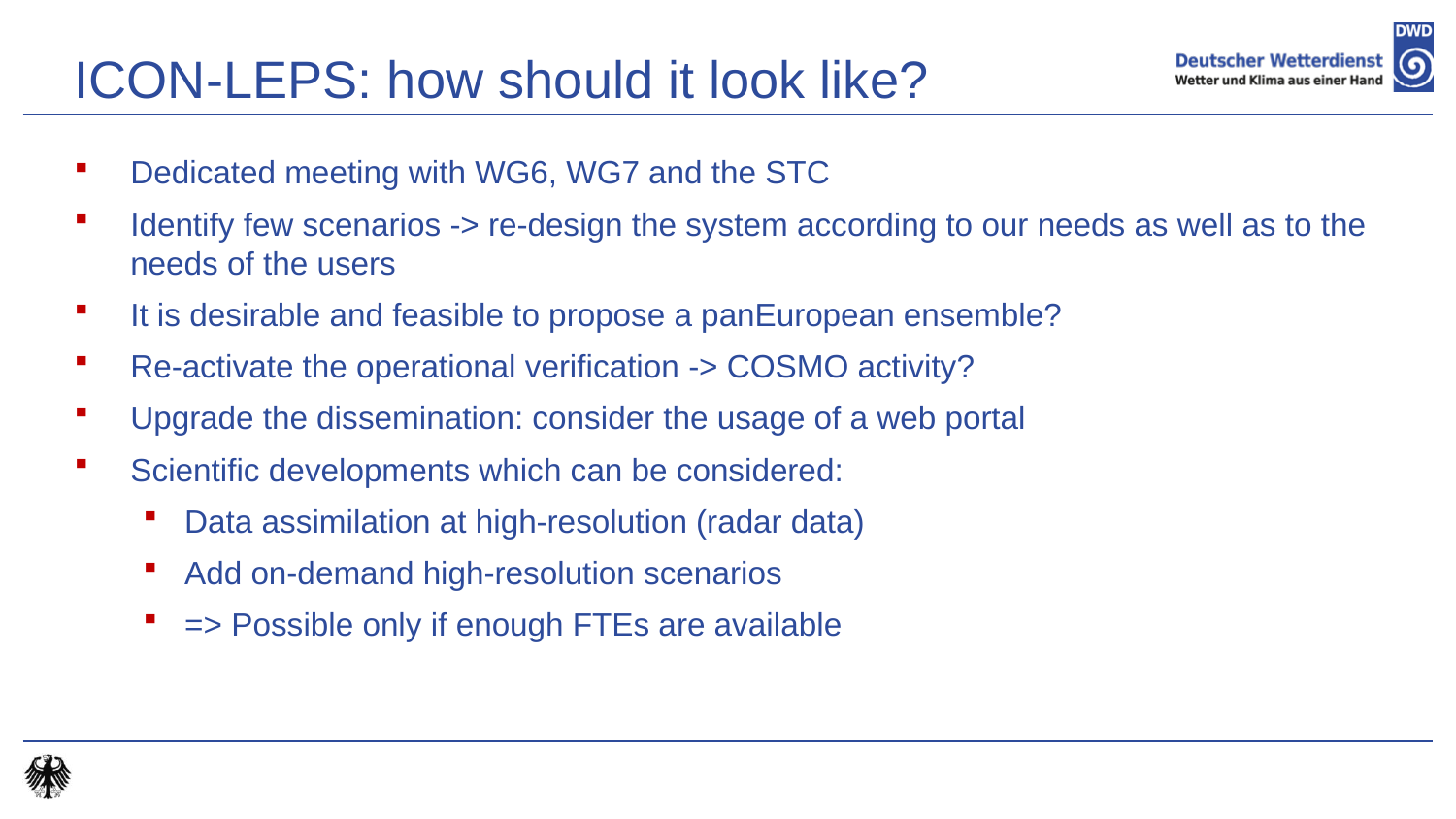

# ICON-LEPS: how should it look like?
Dedicated meeting with WG6, WG7 and the STC
Identify few scenarios -> re-design the system according to our needs as well as to the needs of the users
It is desirable and feasible to propose a panEuropean ensemble?
Re-activate the operational verification -> COSMO activity?
Upgrade the dissemination: consider the usage of a web portal
Scientific developments which can be considered:
Data assimilation at high-resolution (radar data)
Add on-demand high-resolution scenarios
=> Possible only if enough FTEs are available